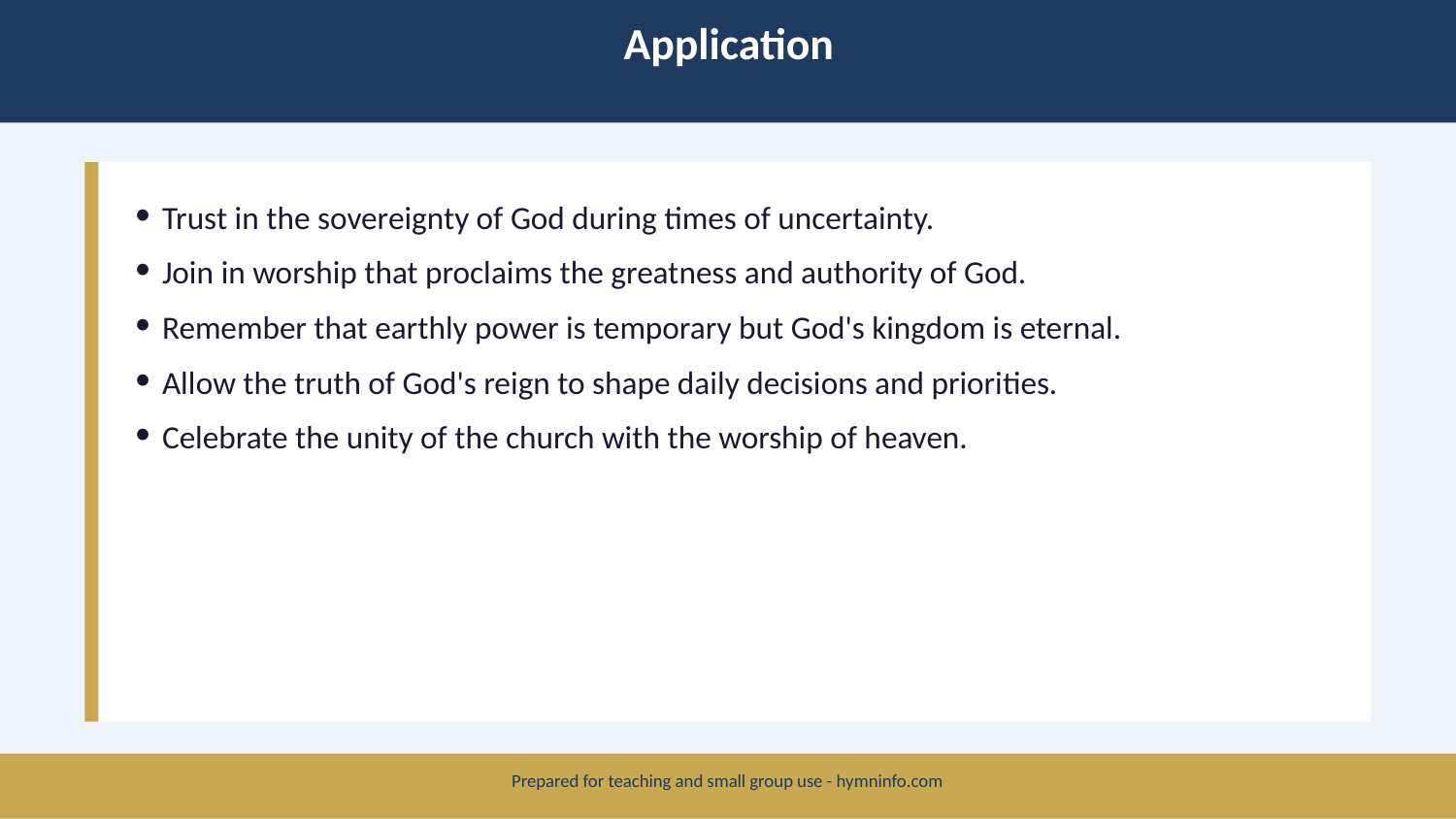

Application

Trust in the sovereignty of God during times of uncertainty.
Join in worship that proclaims the greatness and authority of God.
Remember that earthly power is temporary but God's kingdom is eternal.
Allow the truth of God's reign to shape daily decisions and priorities.
Celebrate the unity of the church with the worship of heaven.

Prepared for teaching and small group use - hymninfo.com